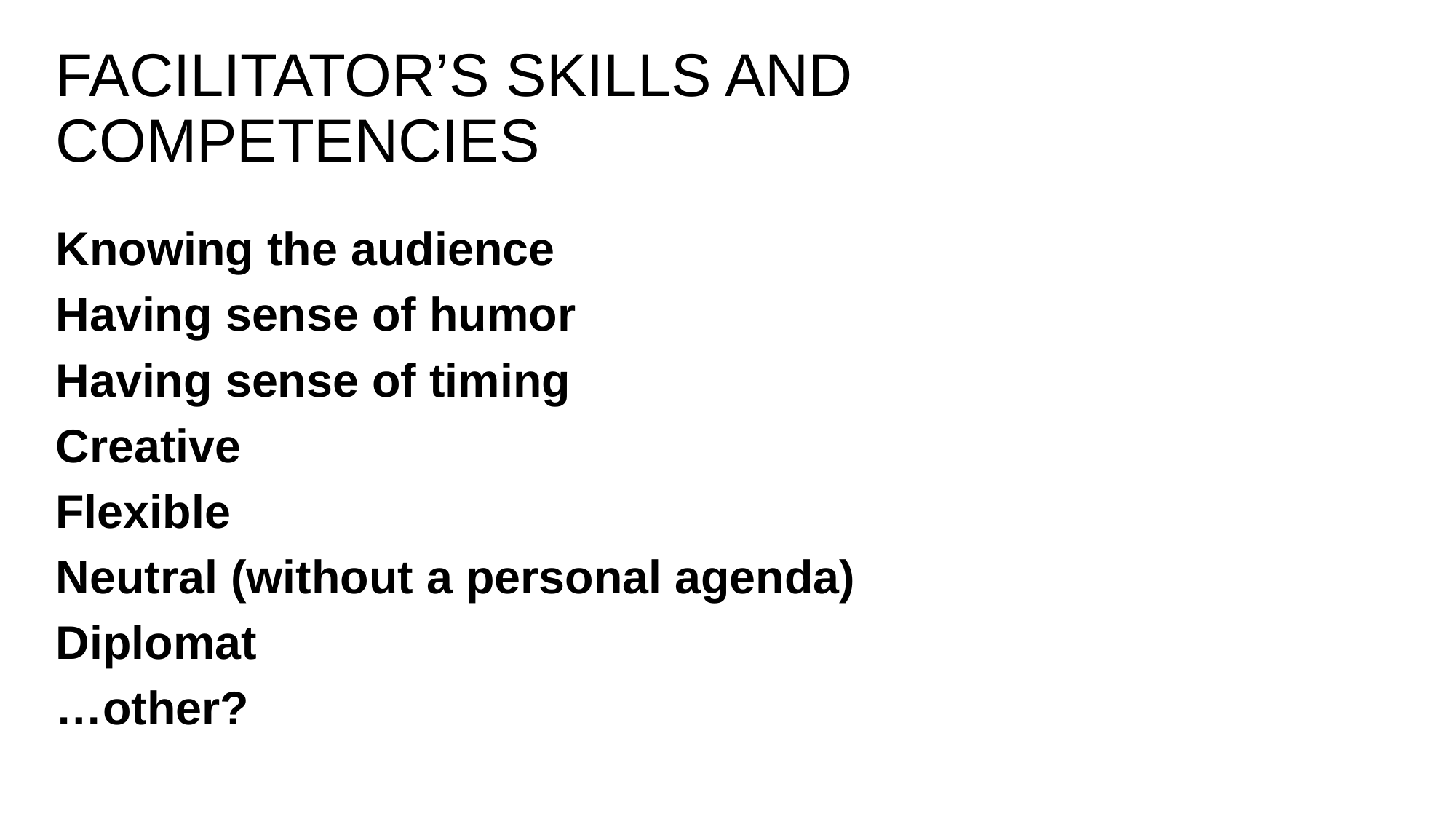

# facilitator’s skills and competencies
Knowing the audience
Having sense of humor
Having sense of timing
Creative
Flexible
Neutral (without a personal agenda)
Diplomat
…other?